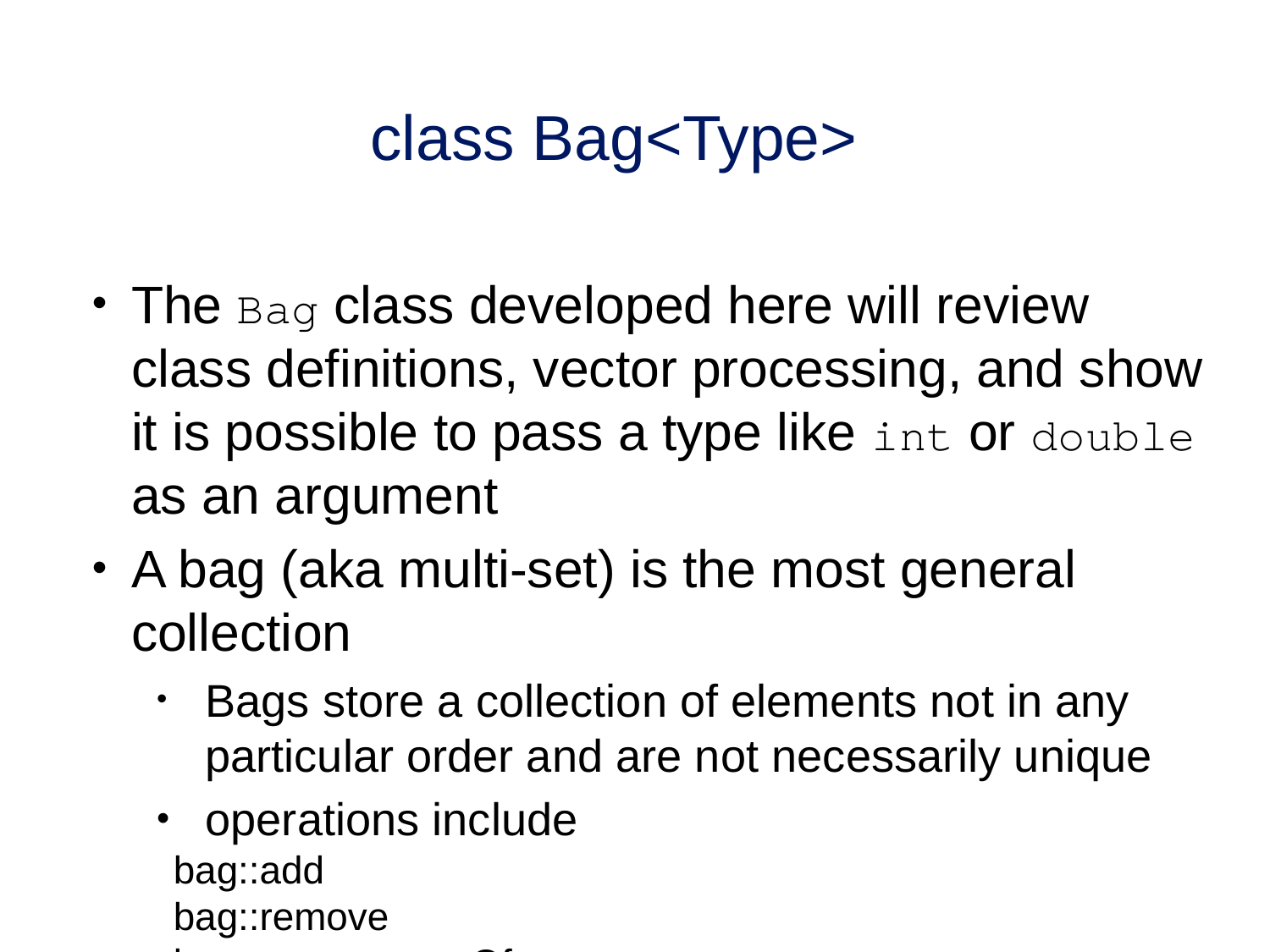

# class Bag<Type>
The Bag class developed here will review class definitions, vector processing, and show it is possible to pass a type like int or double as an argument
A bag (aka multi-set) is the most general collection
Bags store a collection of elements not in any particular order and are not necessarily unique
operations include
         bag::add
         bag::remove
         bag::occurrencesOf
         bag::size